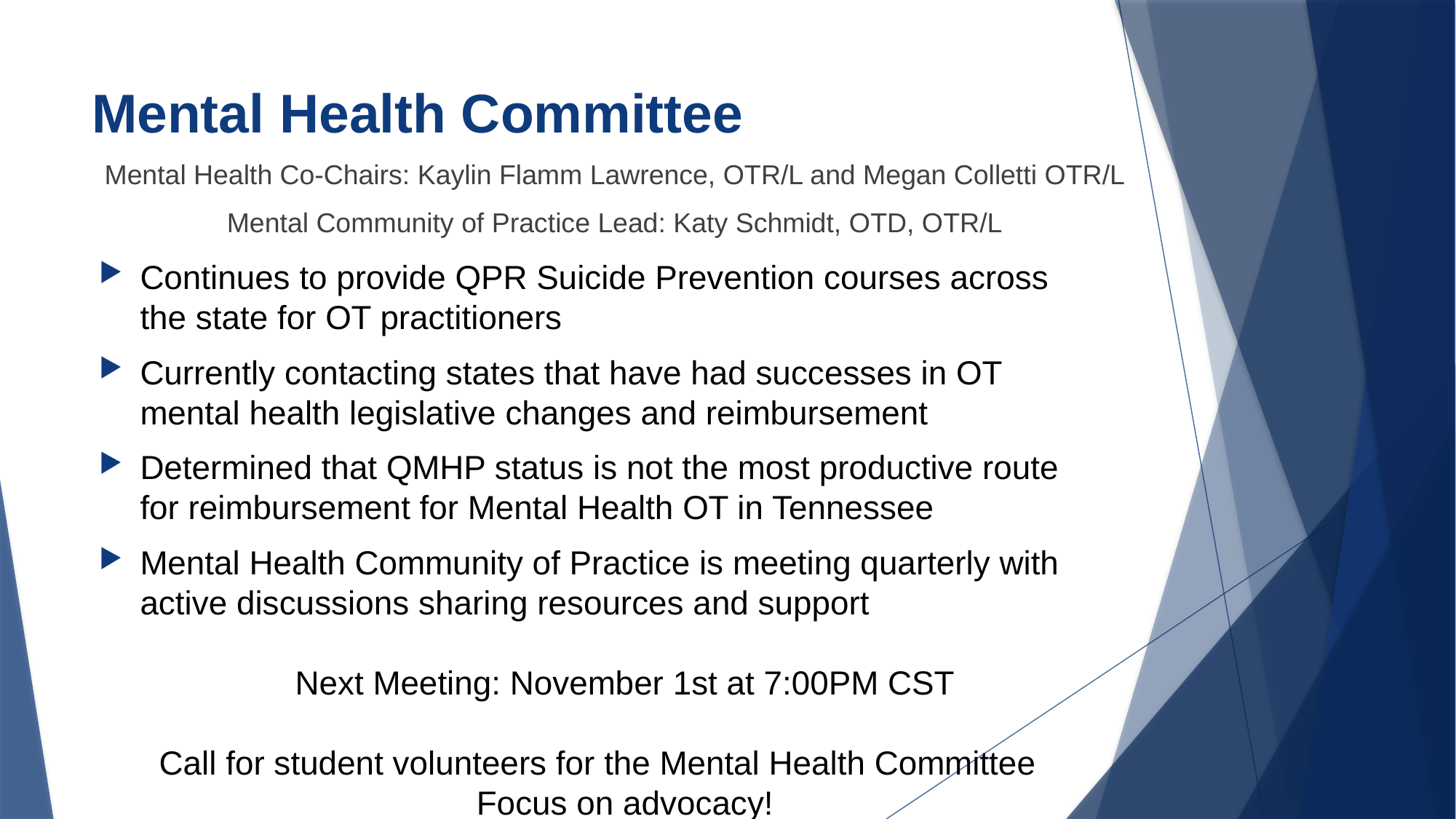

# Mental Health Committee
Mental Health Co-Chairs: Kaylin Flamm Lawrence, OTR/L and Megan Colletti OTR/L
Mental Community of Practice Lead: Katy Schmidt, OTD, OTR/L
Continues to provide QPR Suicide Prevention courses across the state for OT practitioners
Currently contacting states that have had successes in OT mental health legislative changes and reimbursement
Determined that QMHP status is not the most productive route for reimbursement for Mental Health OT in Tennessee
Mental Health Community of Practice is meeting quarterly with active discussions sharing resources and support

Next Meeting: November 1st at 7:00PM CST

Call for student volunteers for the Mental Health Committee
Focus on advocacy!